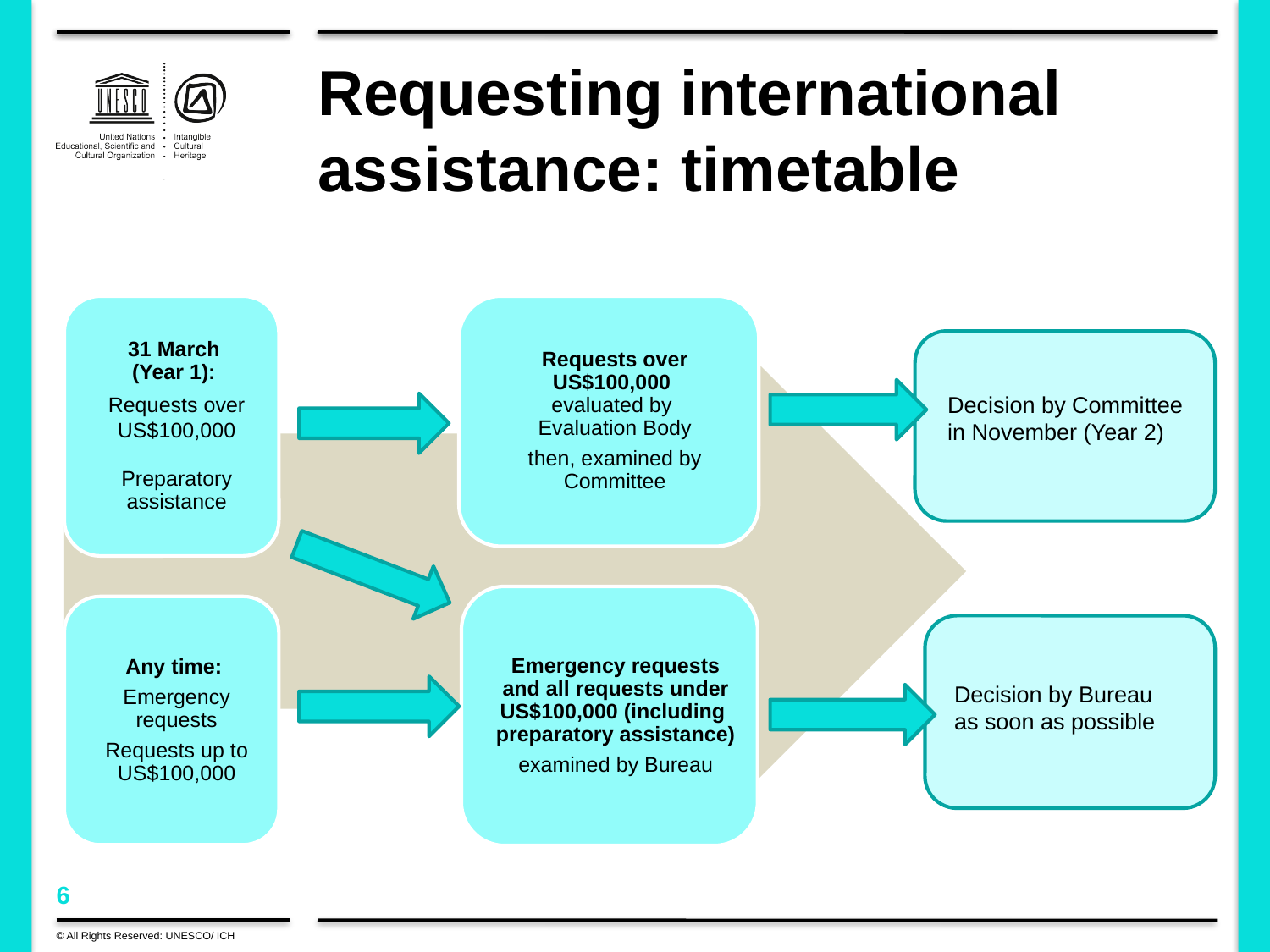

# Requesting international assistance: timetable
31 March
(Year 1):
Requests over US$100,000

Preparatory assistance
Any time:
Emergency requests
Requests up to US$100,000
Emergency requests and all requests under US$100,000 (including  preparatory assistance)
examined by Bureau
Requests over US$100,000
evaluated by
Evaluation Body
then, examined by Committee

Decision by Committee in November (Year 2)

Decision by Bureau as soon as possible

© All Rights Reserved: UNESCO/ ICH